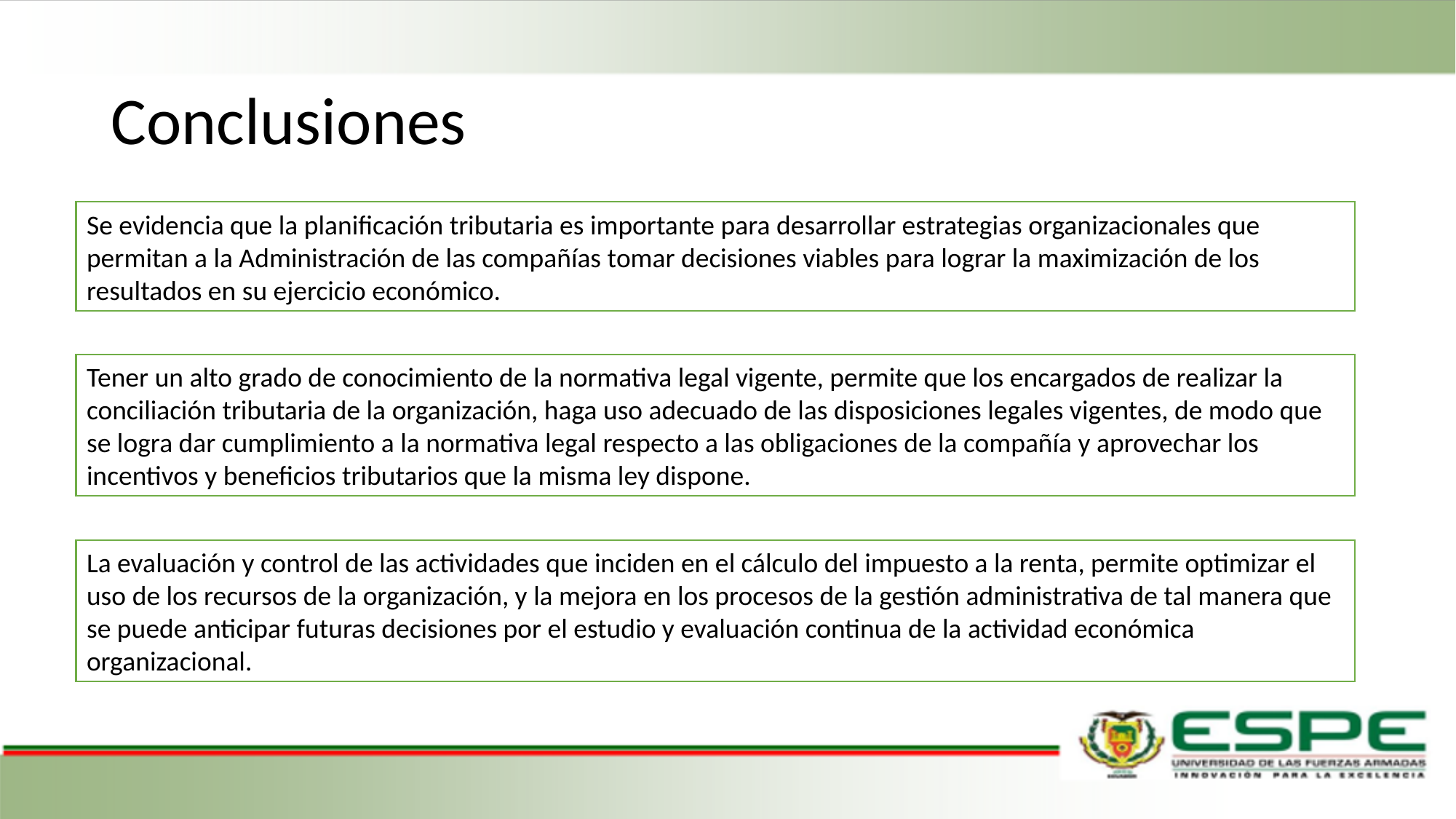

# Conclusiones
Se evidencia que la planificación tributaria es importante para desarrollar estrategias organizacionales que permitan a la Administración de las compañías tomar decisiones viables para lograr la maximización de los resultados en su ejercicio económico.
Tener un alto grado de conocimiento de la normativa legal vigente, permite que los encargados de realizar la conciliación tributaria de la organización, haga uso adecuado de las disposiciones legales vigentes, de modo que se logra dar cumplimiento a la normativa legal respecto a las obligaciones de la compañía y aprovechar los incentivos y beneficios tributarios que la misma ley dispone.
La evaluación y control de las actividades que inciden en el cálculo del impuesto a la renta, permite optimizar el uso de los recursos de la organización, y la mejora en los procesos de la gestión administrativa de tal manera que se puede anticipar futuras decisiones por el estudio y evaluación continua de la actividad económica organizacional.